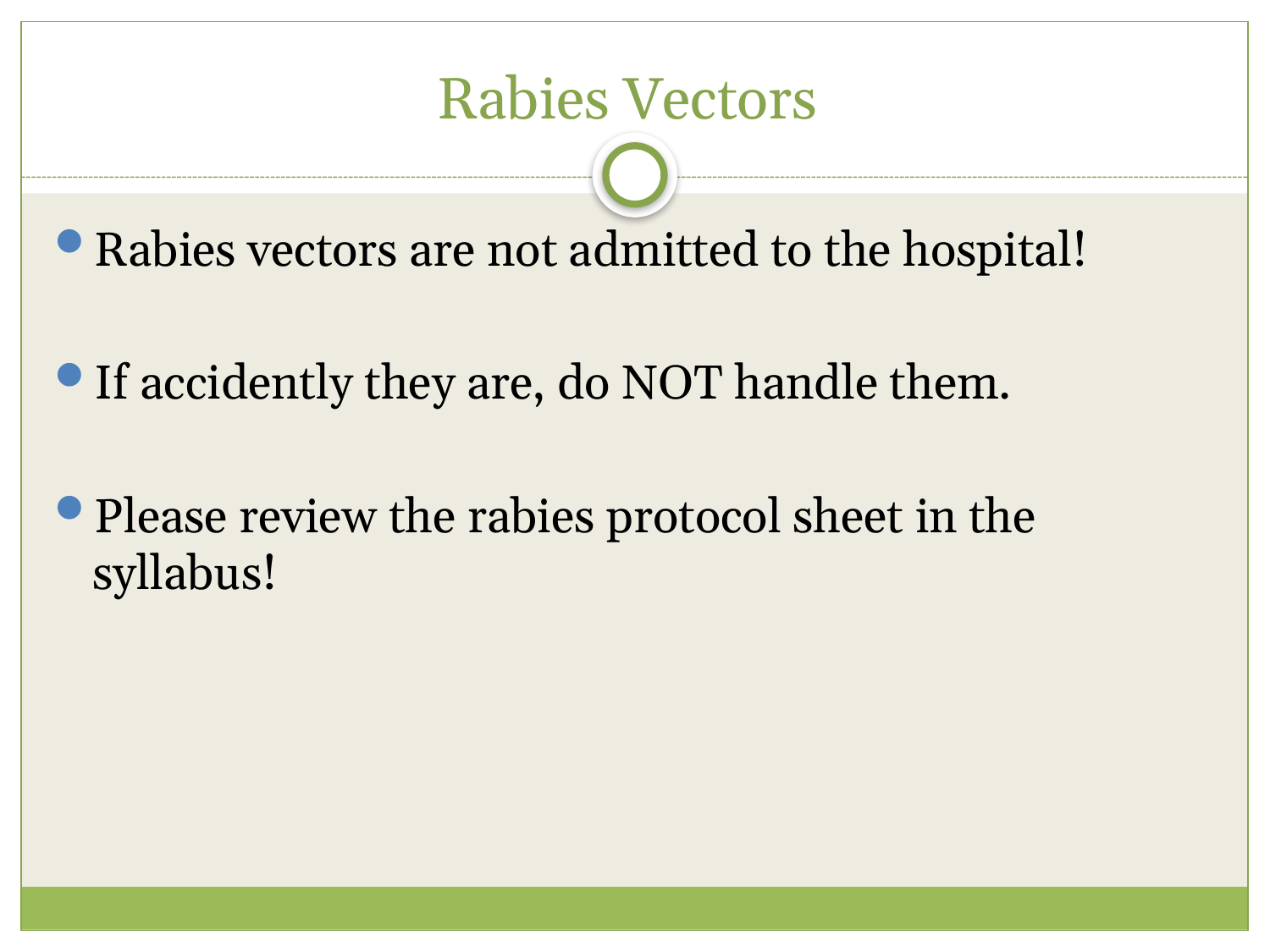

# Rabies Vectors
Rabies vectors are not admitted to the hospital!

If accidently they are, do NOT handle them.

Please review the rabies protocol sheet in the syllabus!